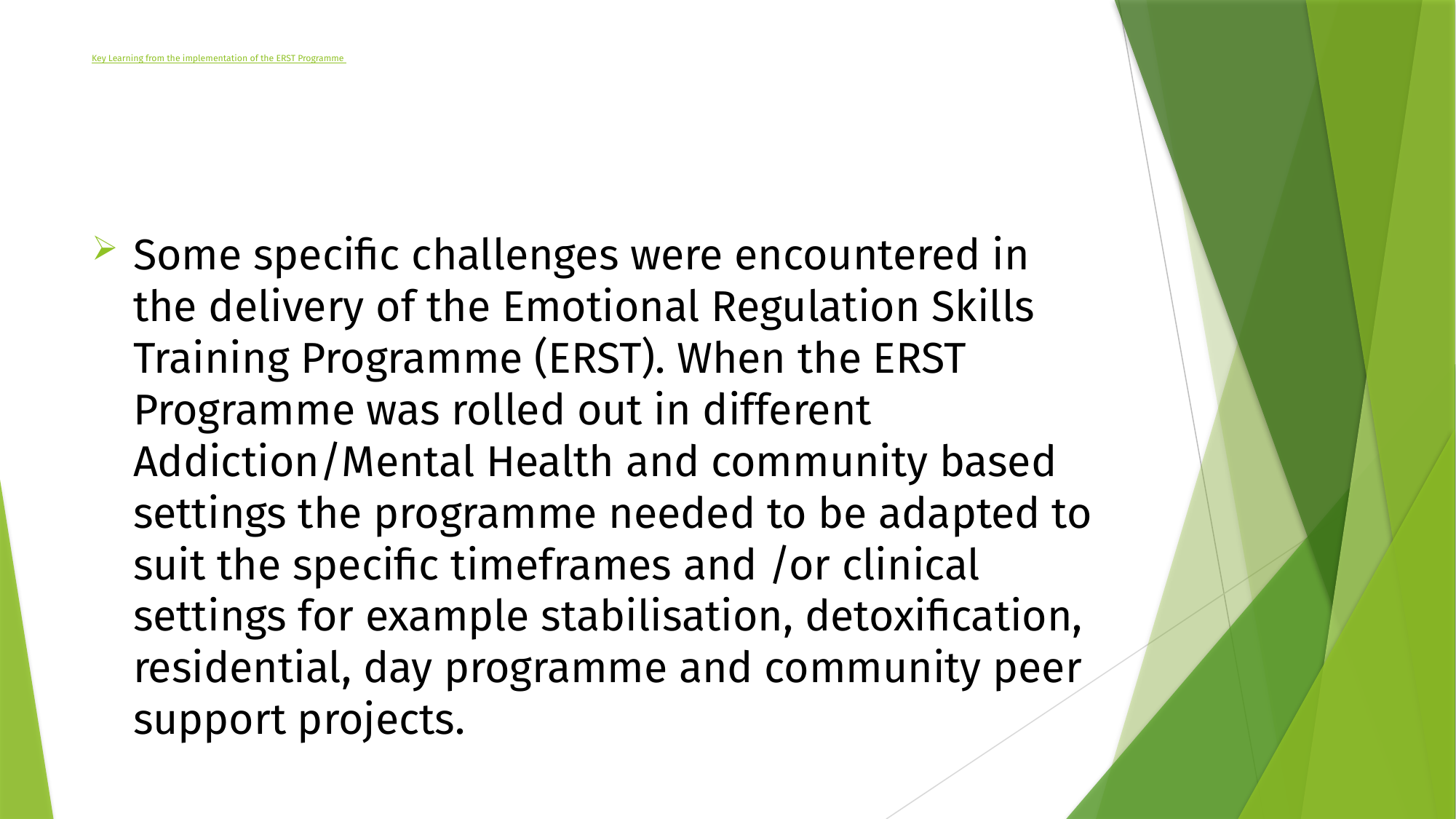

# Key Learning from the implementation of the ERST Programme
Some specific challenges were encountered in the delivery of the Emotional Regulation Skills Training Programme (ERST). When the ERST Programme was rolled out in different Addiction/Mental Health and community based settings the programme needed to be adapted to suit the specific timeframes and /or clinical settings for example stabilisation, detoxification, residential, day programme and community peer support projects.